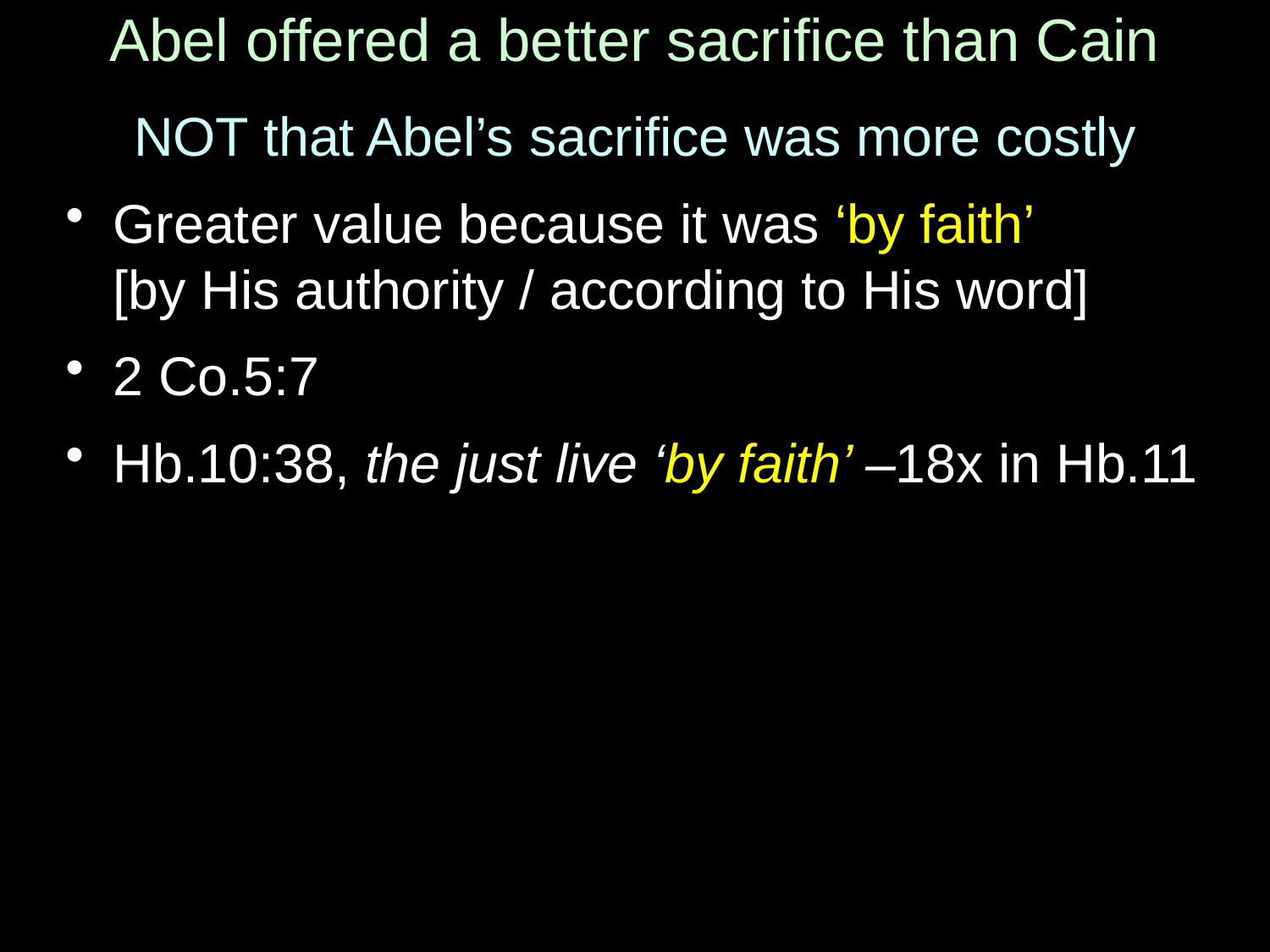

# Abel offered a better sacrifice than Cain
NOT that Abel’s sacrifice was more costly
Greater value because it was ‘by faith’
[by His authority / according to His word]
2 Co.5:7
Hb.10:38, the just live ‘by faith’ –18x in Hb.11